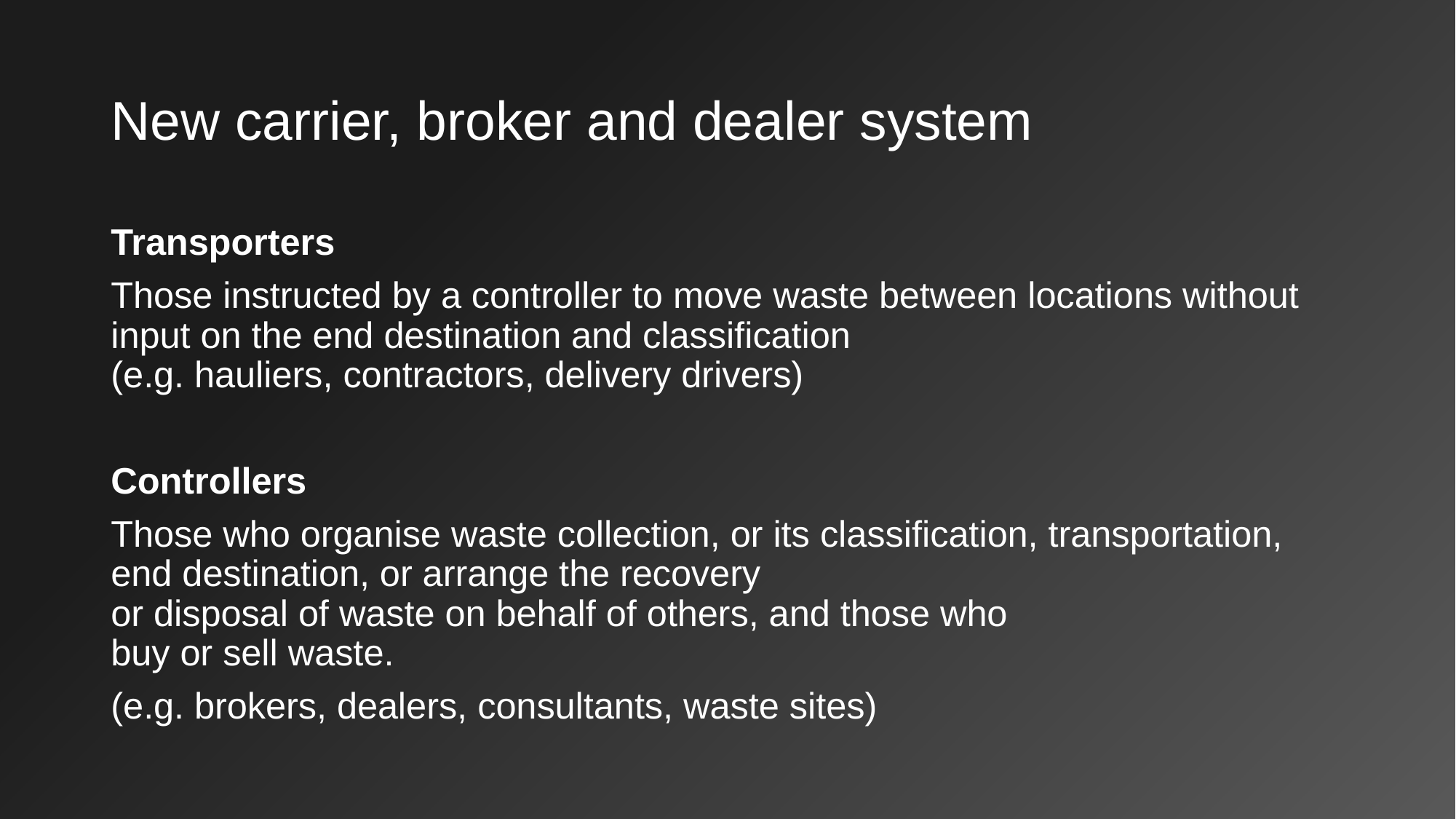

# New carrier, broker and dealer system
Transporters
Those instructed by a controller to move waste between locations without input on the end destination and classification
(e.g. hauliers, contractors, delivery drivers)

Controllers
Those who organise waste collection, or its classification, transportation, end destination, or arrange the recovery
or disposal of waste on behalf of others, and those who
buy or sell waste.
(e.g. brokers, dealers, consultants, waste sites)